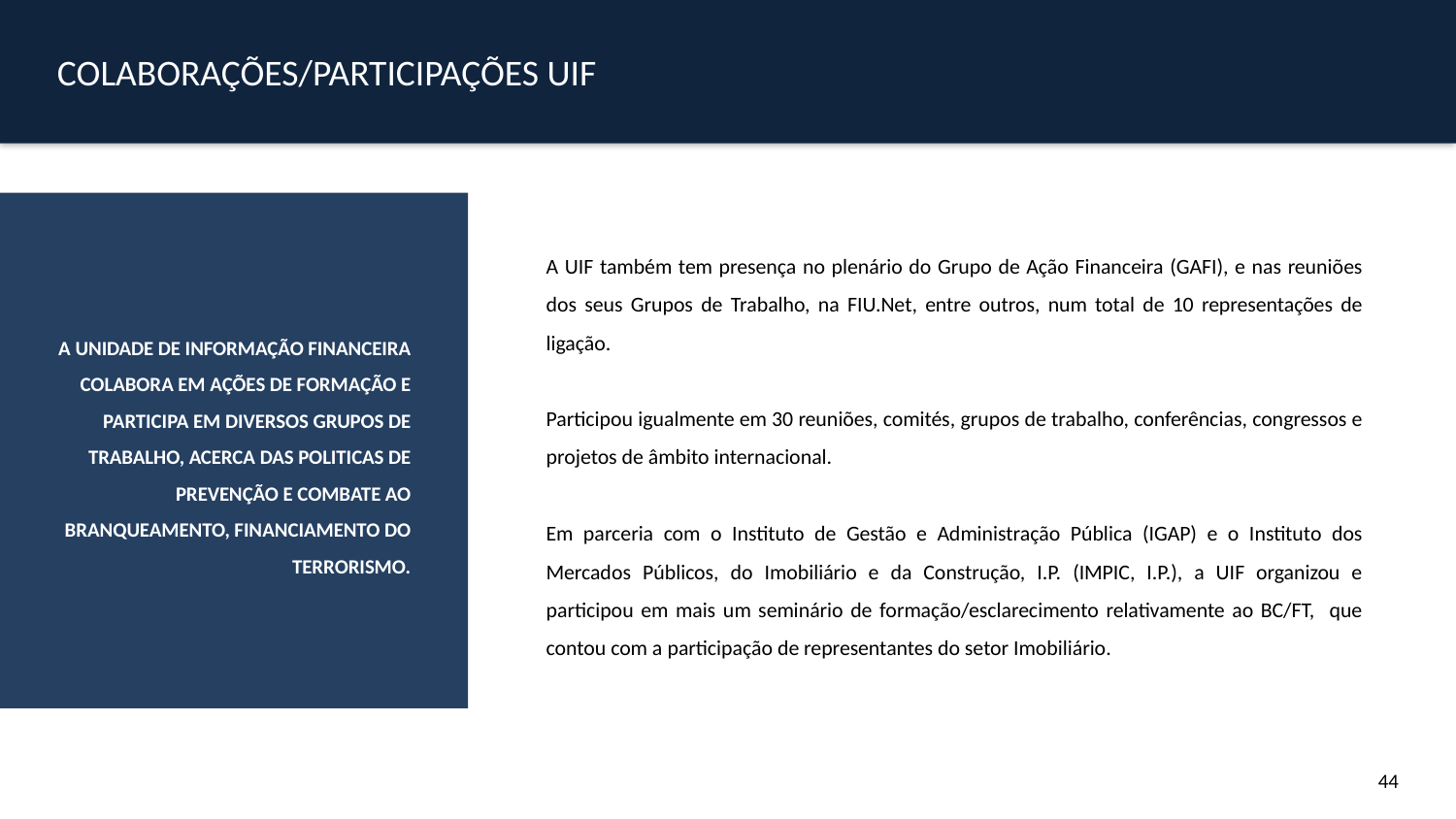

COLABORAÇÕES/PARTICIPAÇÕES UIF
A UNIDADE DE INFORMAÇÃO FINANCEIRA COLABORA EM AÇÕES DE FORMAÇÃO E PARTICIPA EM DIVERSOS GRUPOS DE TRABALHO, ACERCA DAS POLITICAS DE PREVENÇÃO E COMBATE AO BRANQUEAMENTO, FINANCIAMENTO DO TERRORISMO.
A UIF também tem presença no plenário do Grupo de Ação Financeira (GAFI), e nas reuniões dos seus Grupos de Trabalho, na FIU.Net, entre outros, num total de 10 representações de ligação.

Participou igualmente em 30 reuniões, comités, grupos de trabalho, conferências, congressos e projetos de âmbito internacional.

Em parceria com o Instituto de Gestão e Administração Pública (IGAP) e o Instituto dos Mercados Públicos, do Imobiliário e da Construção, I.P. (IMPIC, I.P.), a UIF organizou e participou em mais um seminário de formação/esclarecimento relativamente ao BC/FT,  que contou com a participação de representantes do setor Imobiliário.

44